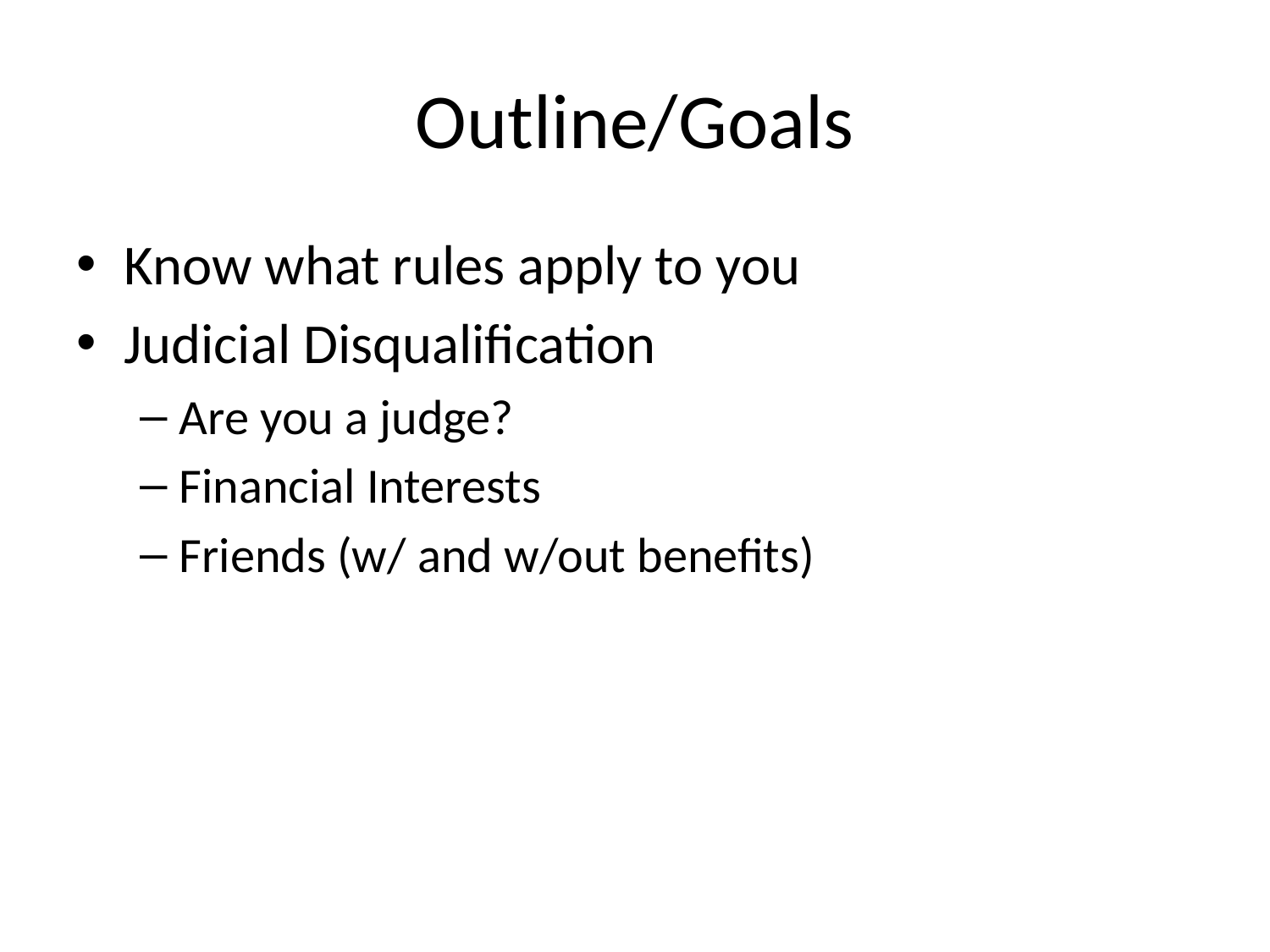

# Outline/Goals
Know what rules apply to you
Judicial Disqualification
Are you a judge?
Financial Interests
Friends (w/ and w/out benefits)